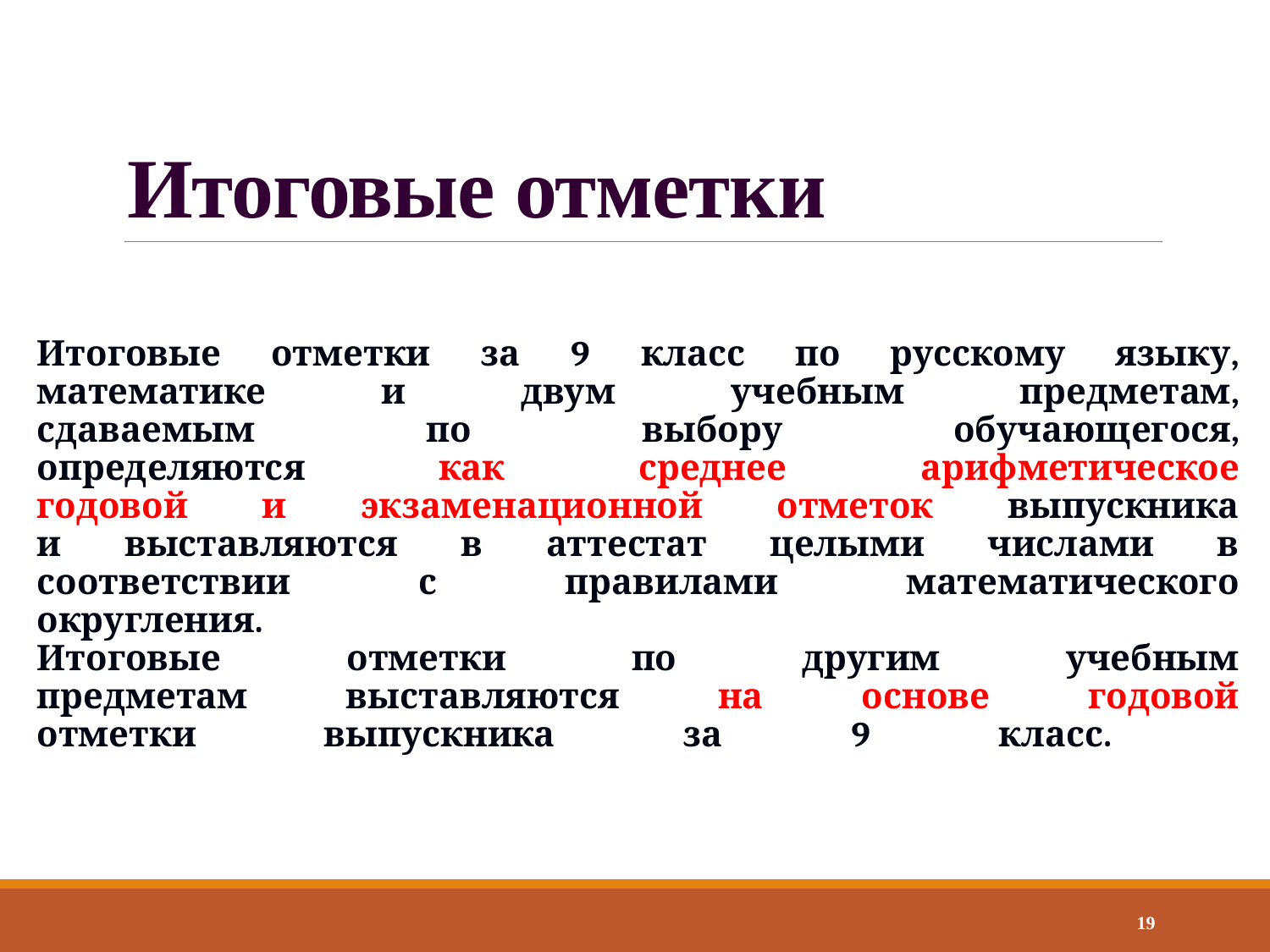

# Итоговые отметки
Итоговые отметки за 9 класс по русскому языку,
математике и двум учебным предметам,
сдаваемым по выбору обучающегося,
определяются как среднее арифметическое
годовой и экзаменационной отметок выпускника
и выставляются в аттестат целыми числами в
соответствии с правилами математического
округления.
Итоговые отметки по другим учебным
предметам выставляются на основе годовой
отметки выпускника за 9 класс.
19